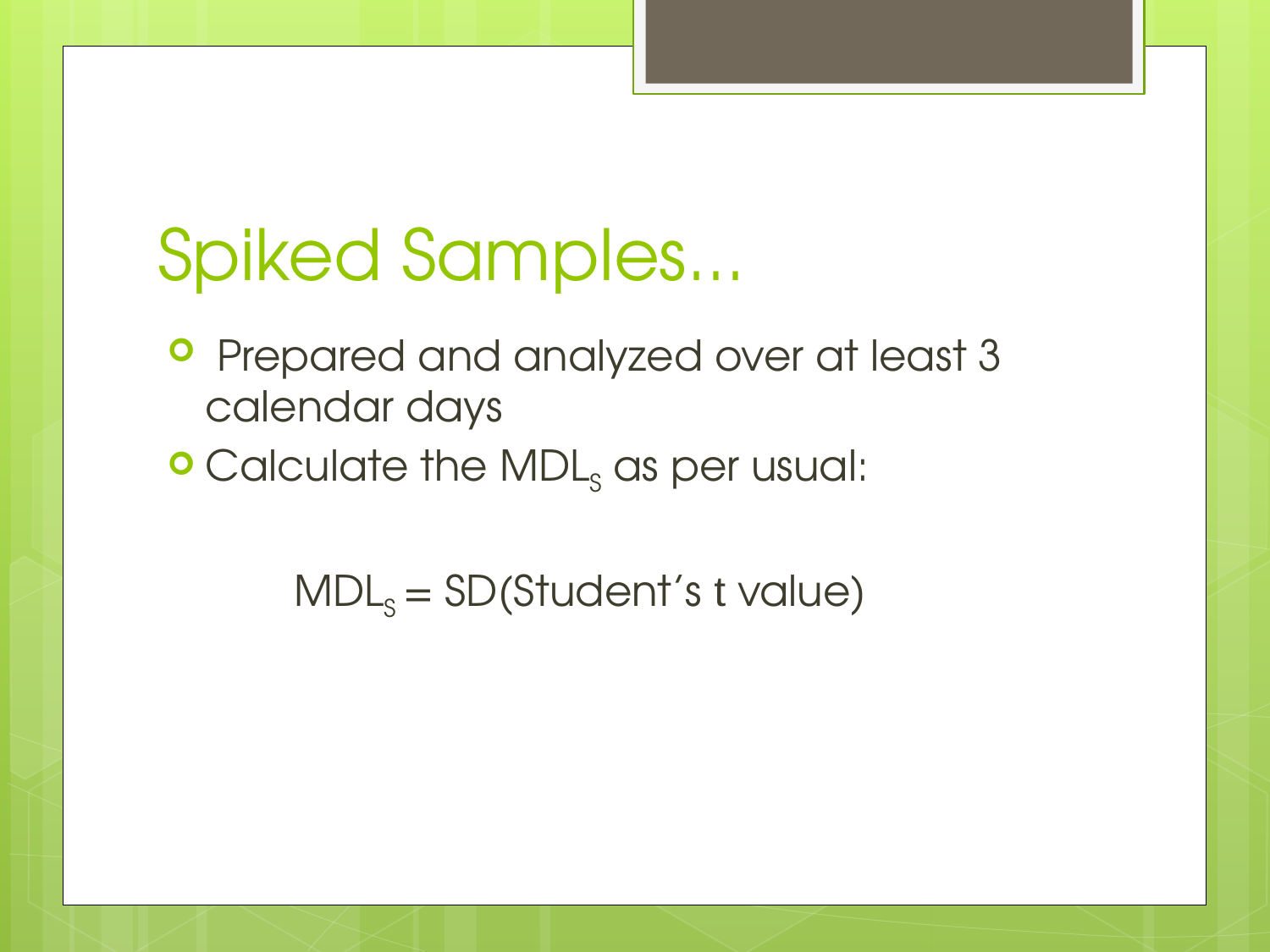

# Spiked Samples...
 Prepared and analyzed over at least 3 calendar days
Calculate the MDLS as per usual:

	MDLS = SD(Student’s t value)